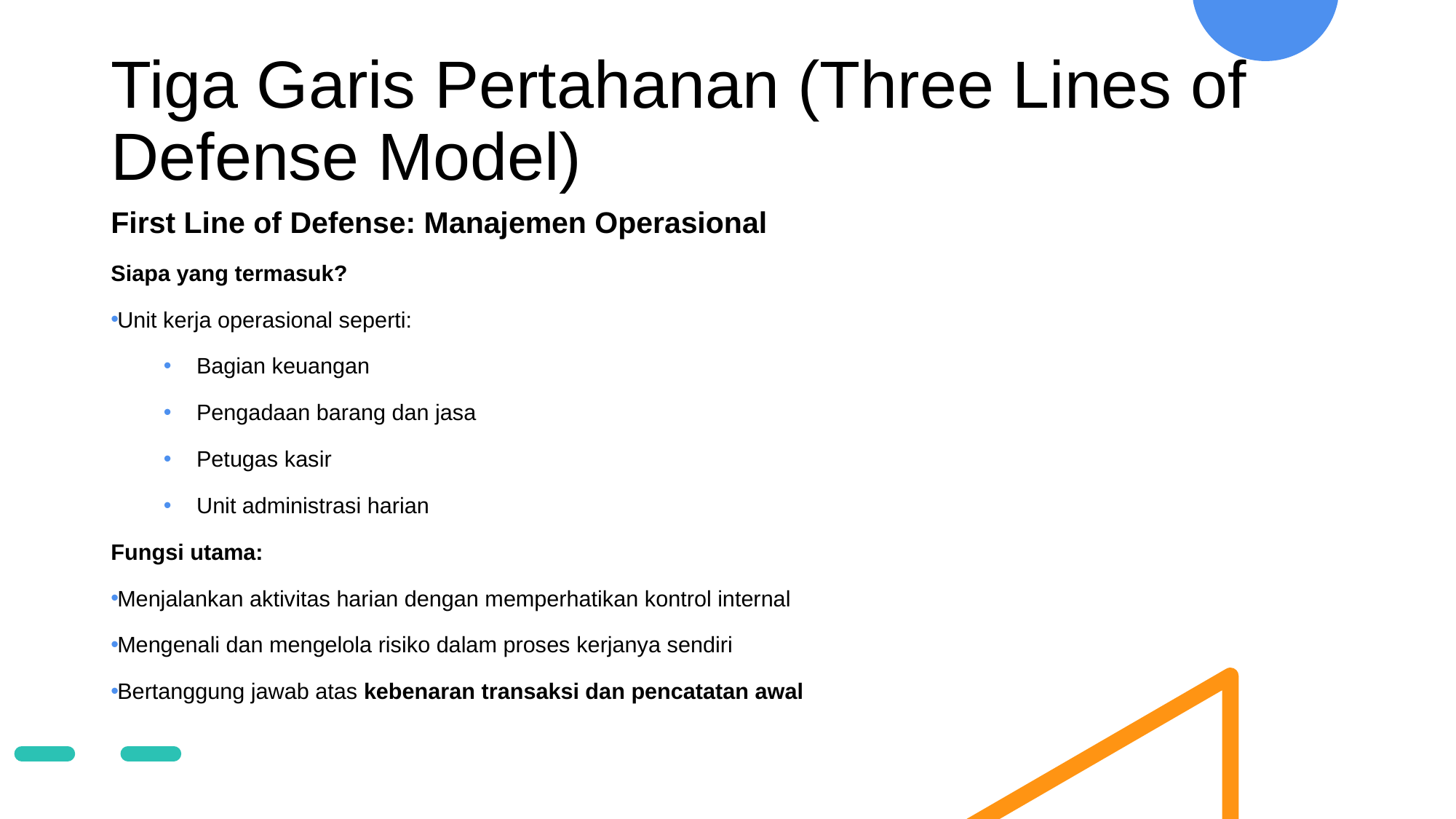

# Tiga Garis Pertahanan (Three Lines of Defense Model)
First Line of Defense: Manajemen Operasional
Siapa yang termasuk?
Unit kerja operasional seperti:
Bagian keuangan
Pengadaan barang dan jasa
Petugas kasir
Unit administrasi harian
Fungsi utama:
Menjalankan aktivitas harian dengan memperhatikan kontrol internal
Mengenali dan mengelola risiko dalam proses kerjanya sendiri
Bertanggung jawab atas kebenaran transaksi dan pencatatan awal